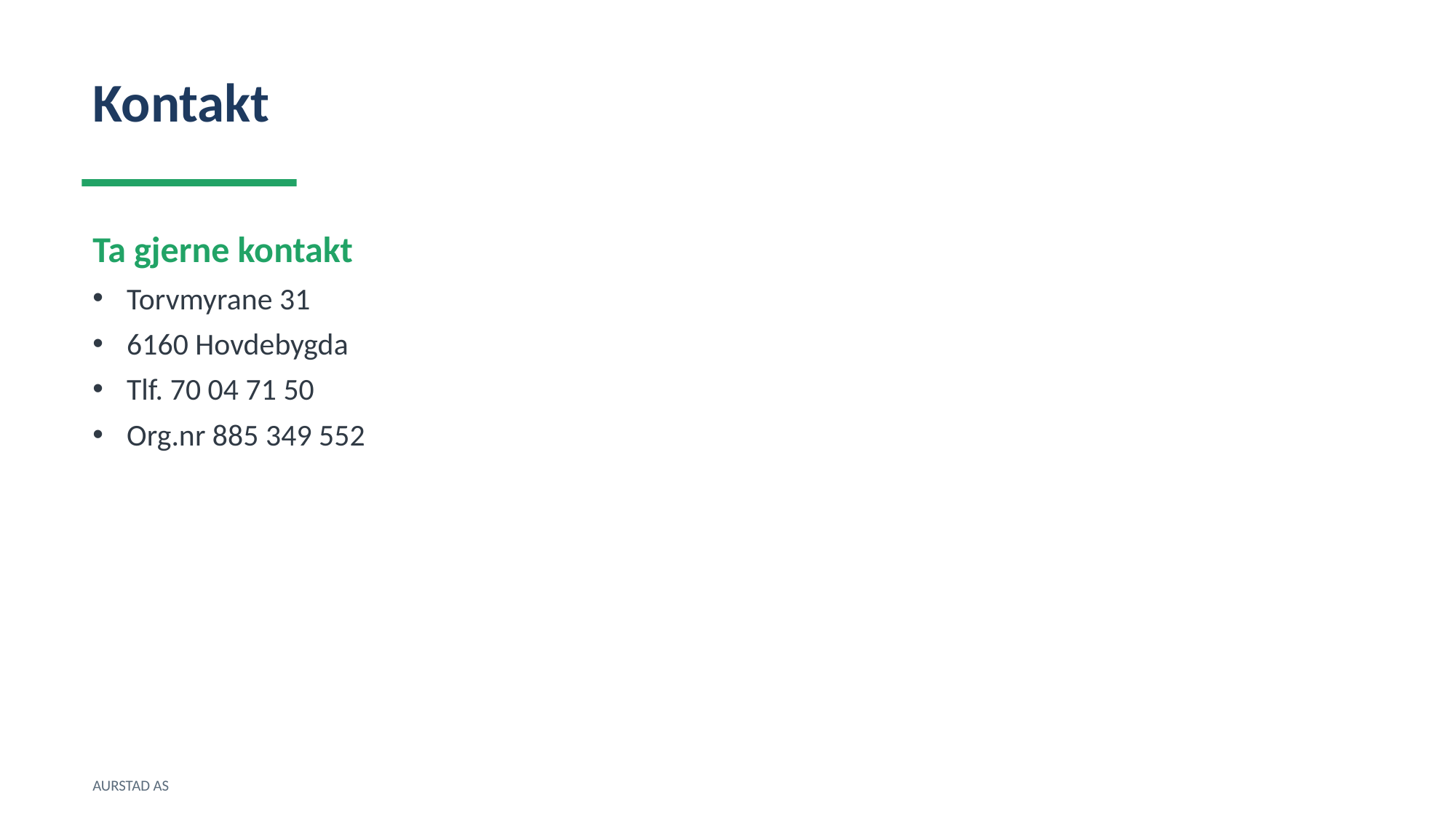

Kontakt

Ta gjerne kontakt
Torvmyrane 31
6160 Hovdebygda
Tlf. 70 04 71 50
Org.nr 885 349 552
AURSTAD AS